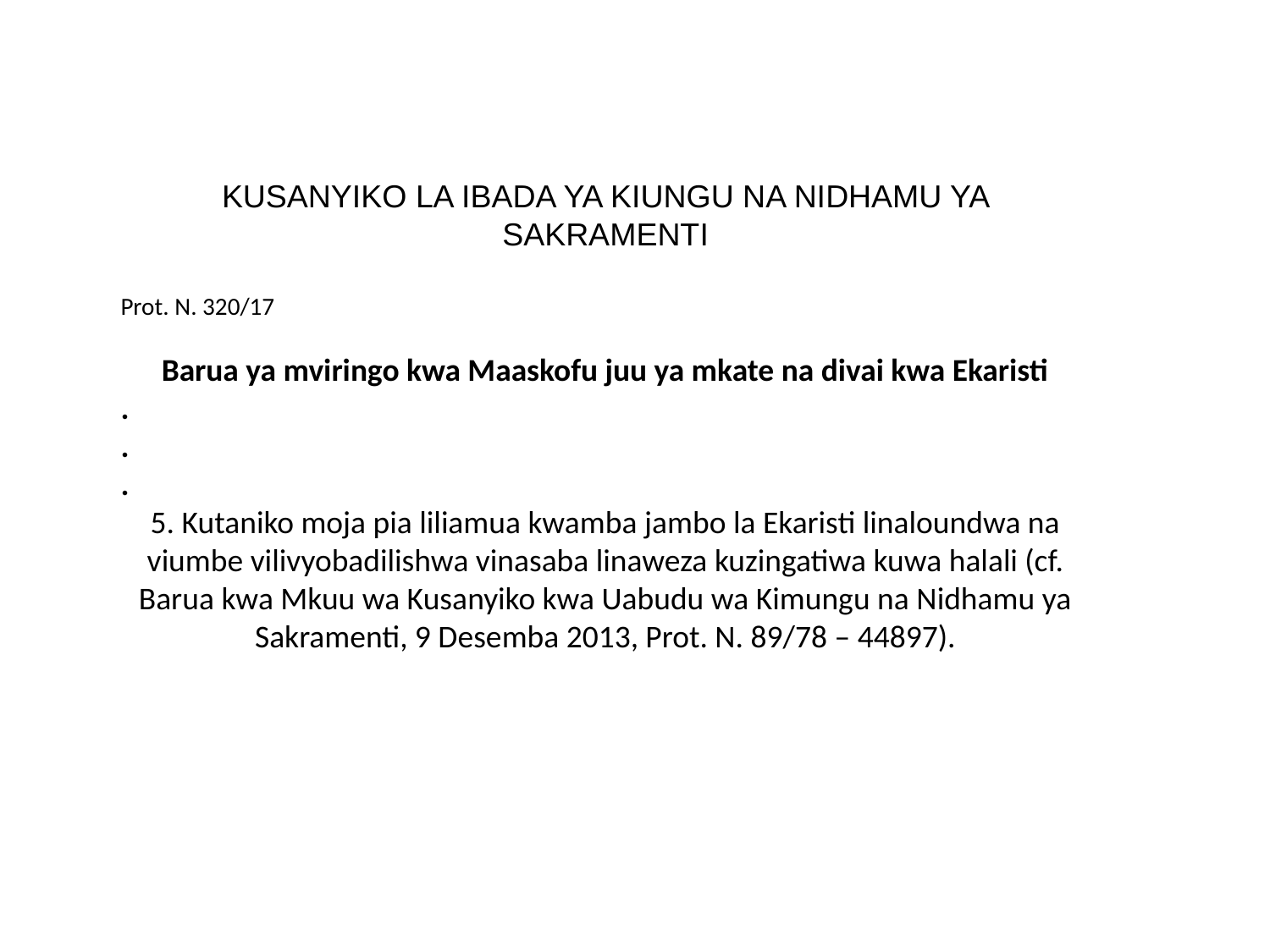

kusanyiko la ibada ya kiungu na nidhamu ya sakramenti

Prot. N. 320/17

Barua ya mviringo kwa Maaskofu juu ya mkate na divai kwa Ekaristi
.
.
.
5. Kutaniko moja pia liliamua kwamba jambo la Ekaristi linaloundwa na viumbe vilivyobadilishwa vinasaba linaweza kuzingatiwa kuwa halali (cf. Barua kwa Mkuu wa Kusanyiko kwa Uabudu wa Kimungu na Nidhamu ya Sakramenti, 9 Desemba 2013, Prot. N. 89/78 – 44897).